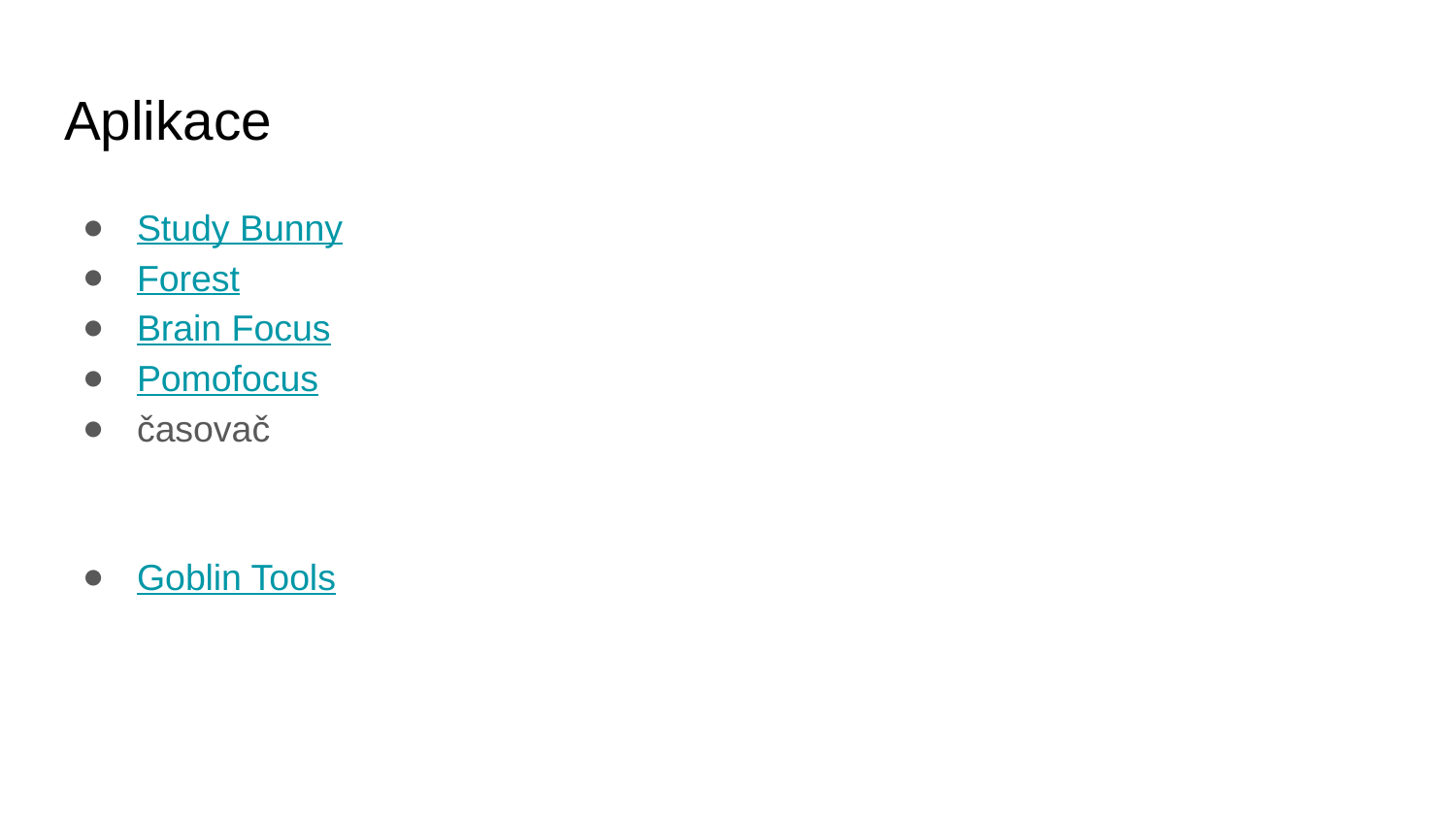

# Aplikace
Study Bunny
Forest
Brain Focus
Pomofocus
časovač

Goblin Tools